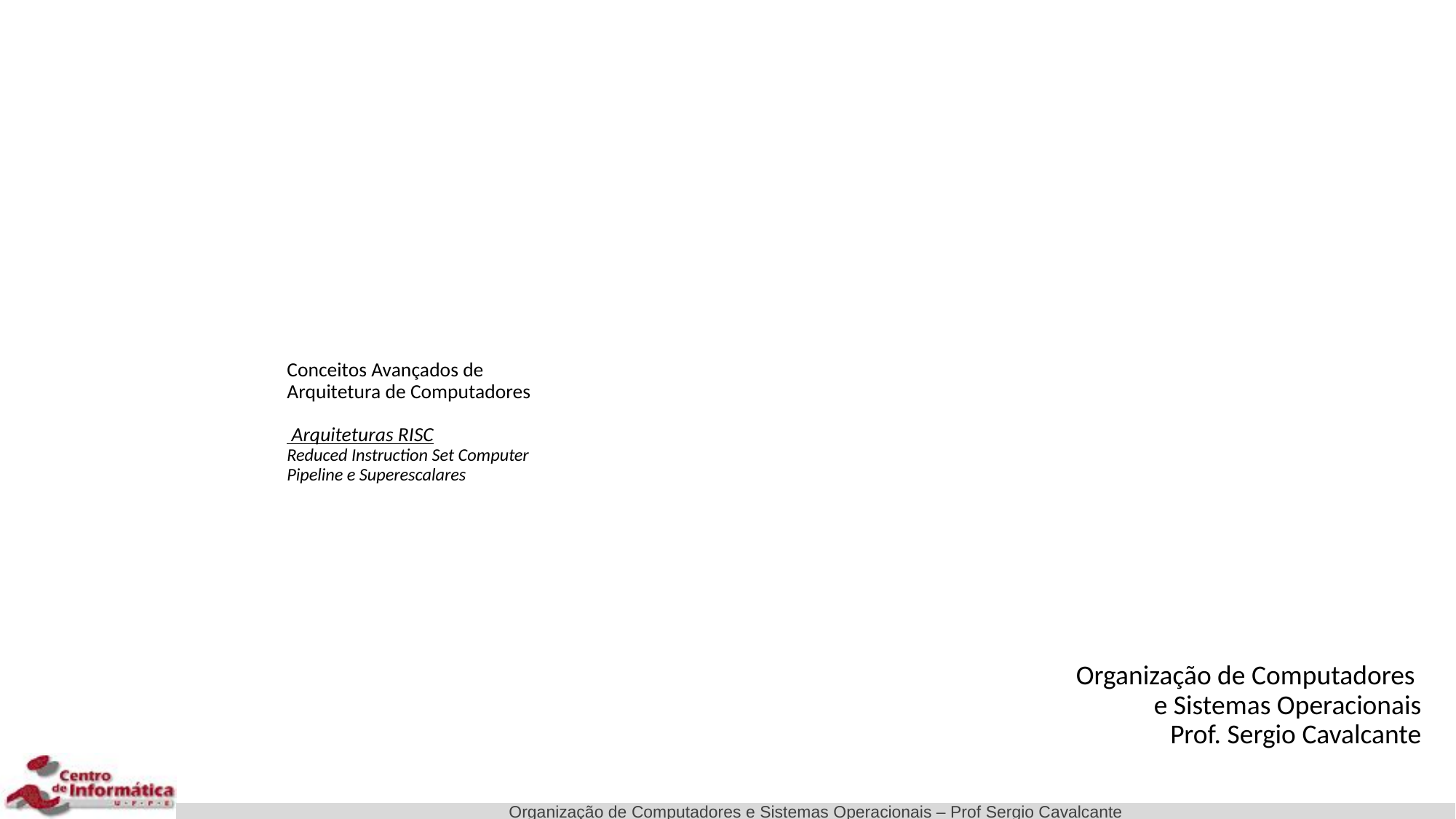

# Conceitos Avançados de Arquitetura de Computadores Arquiteturas RISC Reduced Instruction Set Computer Pipeline e Superescalares
 Organização de Computadores
e Sistemas Operacionais
Prof. Sergio Cavalcante